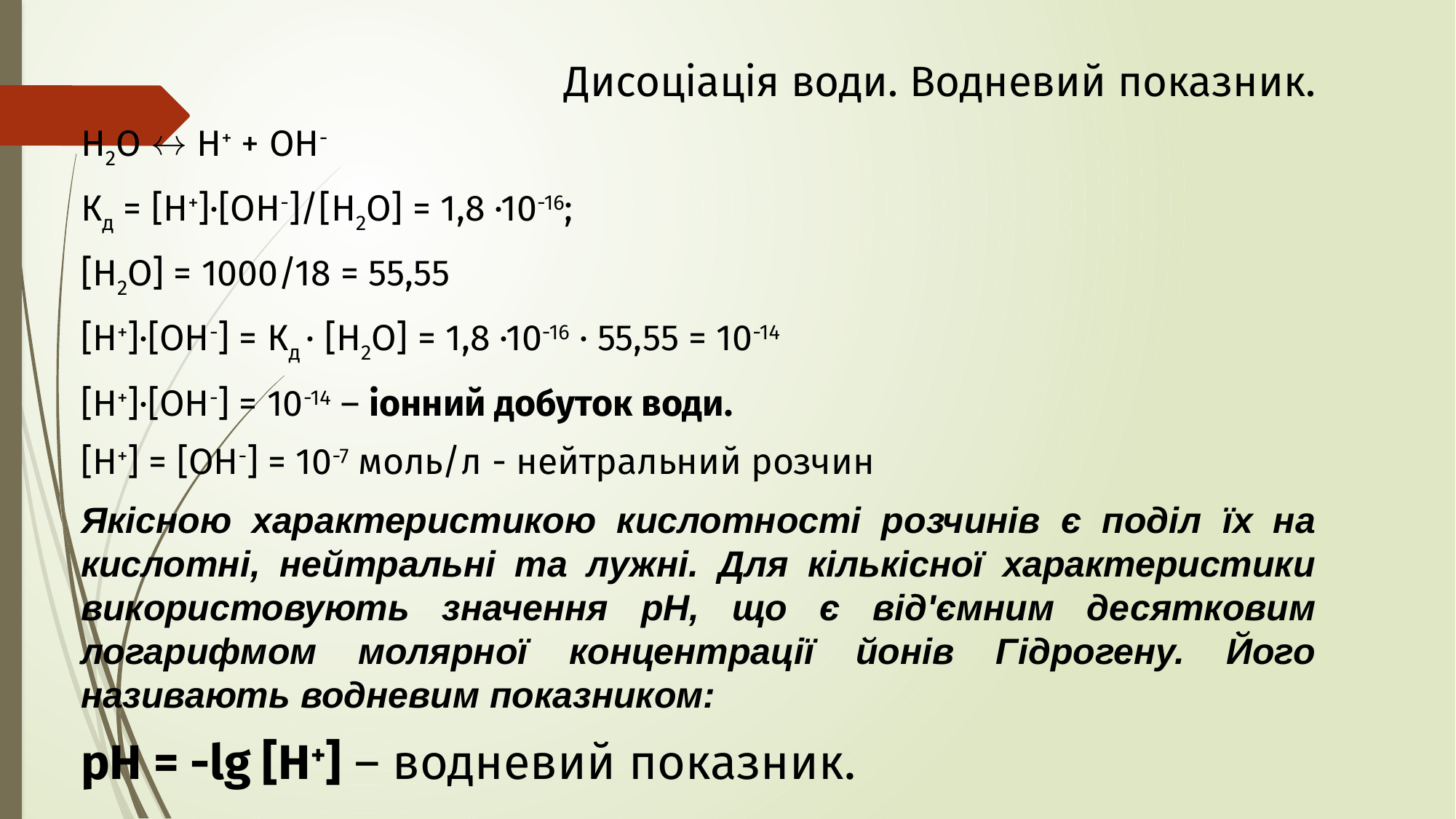

Дисоціація води. Водневий показник.
Н2О ↔ Н+ + ОН-
Кд = [H+]·[ОН-]/[Н2О] = 1,8 ·10-16;
[Н2О] = 1000/18 = 55,55
[H+]·[ОН-] = Кд · [Н2О] = 1,8 ·10-16 · 55,55 = 10-14
[H+]·[ОН-] = 10-14 – іонний добуток води.
[H+] = [ОН-] = 10-7 моль/л - нейтральний розчин
Якісною характеристикою кислотності розчинів є поділ їх на кислотні, нейтральні та лужні. Для кількісної характеристики використовують значення pH, що є від'ємним десятковим логарифмом молярної концентрації йонів Гідрогену. Його називають водневим показником:
рН = -lg [H+] – водневий показник.